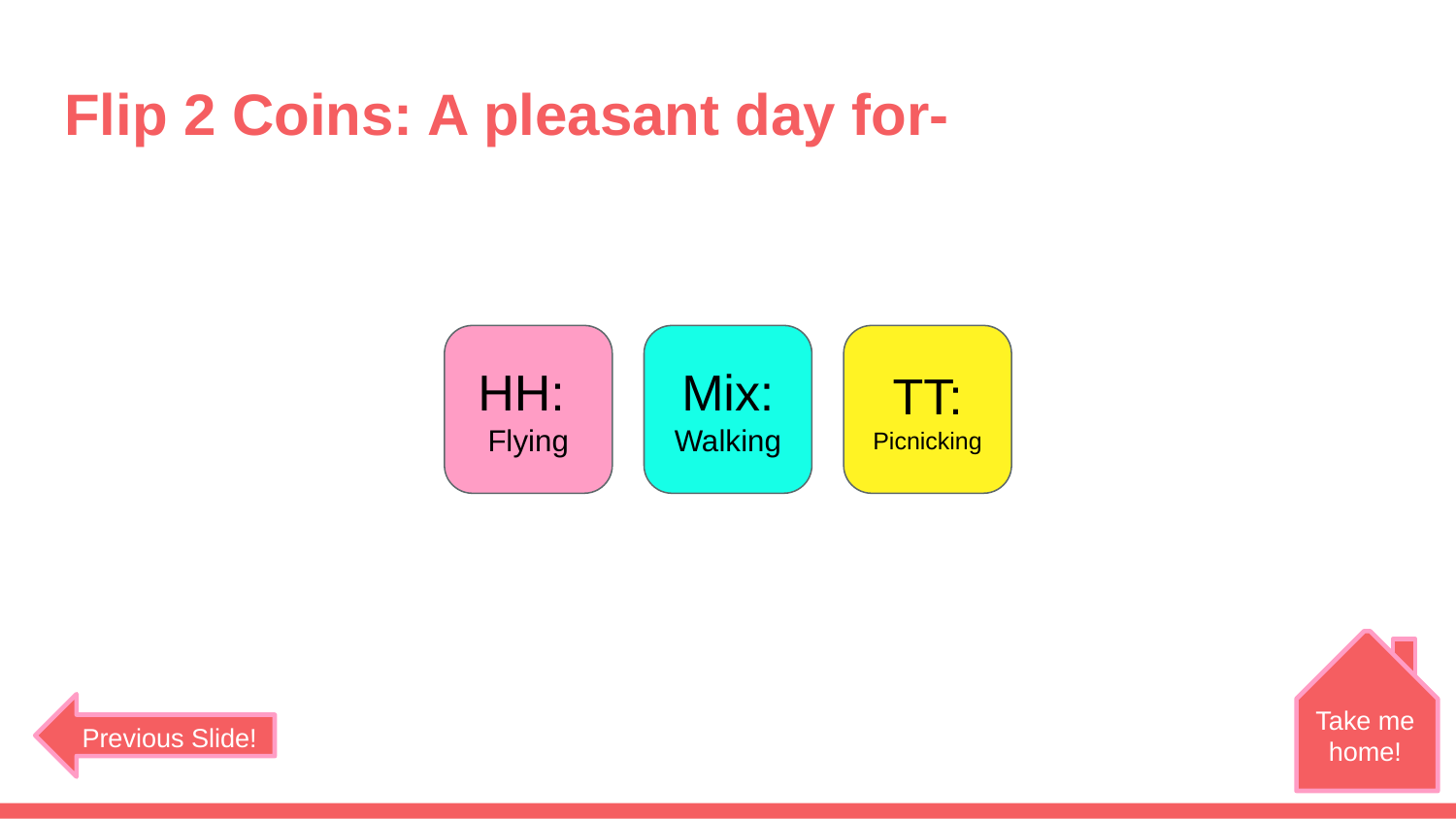

# Flip 2 Coins: A pleasant day for-
HH:
Flying
Mix:
Walking
TT:
Picnicking

Take me home!

Previous Slide!